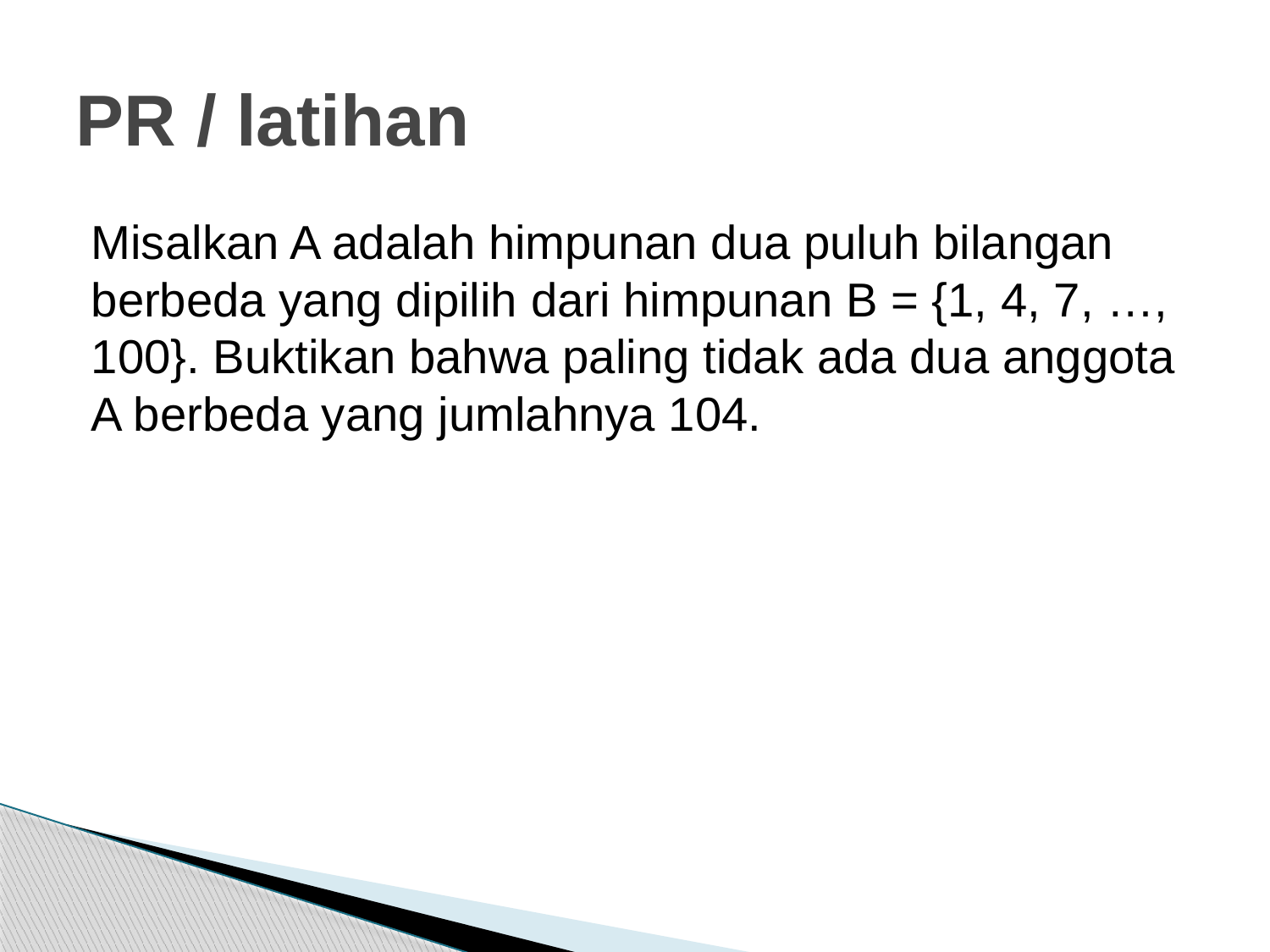

# PR / latihan
Misalkan A adalah himpunan dua puluh bilangan berbeda yang dipilih dari himpunan B = {1, 4, 7, …, 100}. Buktikan bahwa paling tidak ada dua anggota A berbeda yang jumlahnya 104.